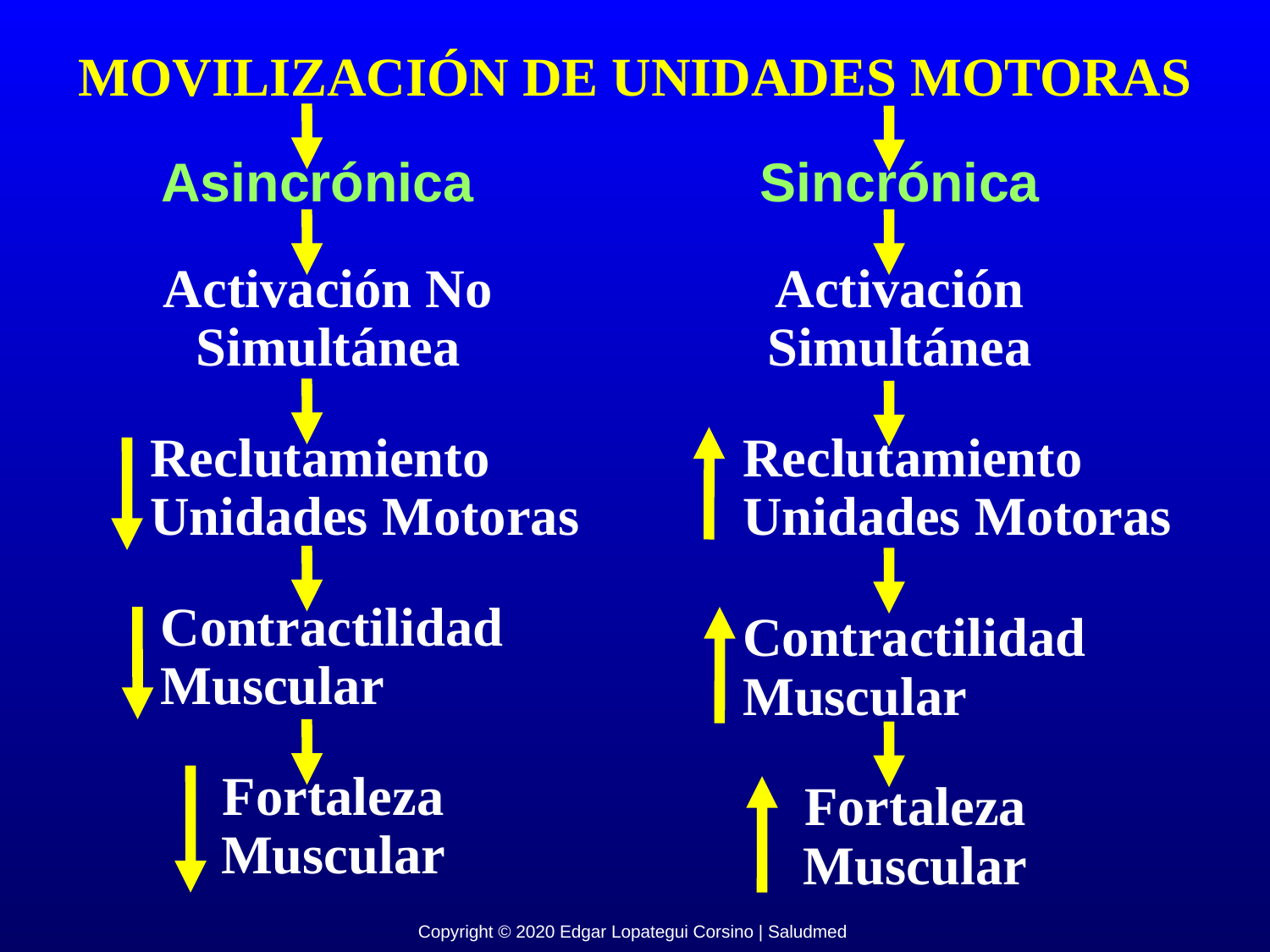

MOVILIZACIÓN DE UNIDADES MOTORAS

Asincrónica
Sincrónica

Activación No Simultánea
Activación Simultánea

Reclutamiento
Unidades Motoras
Reclutamiento
Unidades Motoras

ContractilidadMuscular
ContractilidadMuscular

Fortaleza
Muscular

Fortaleza
Muscular